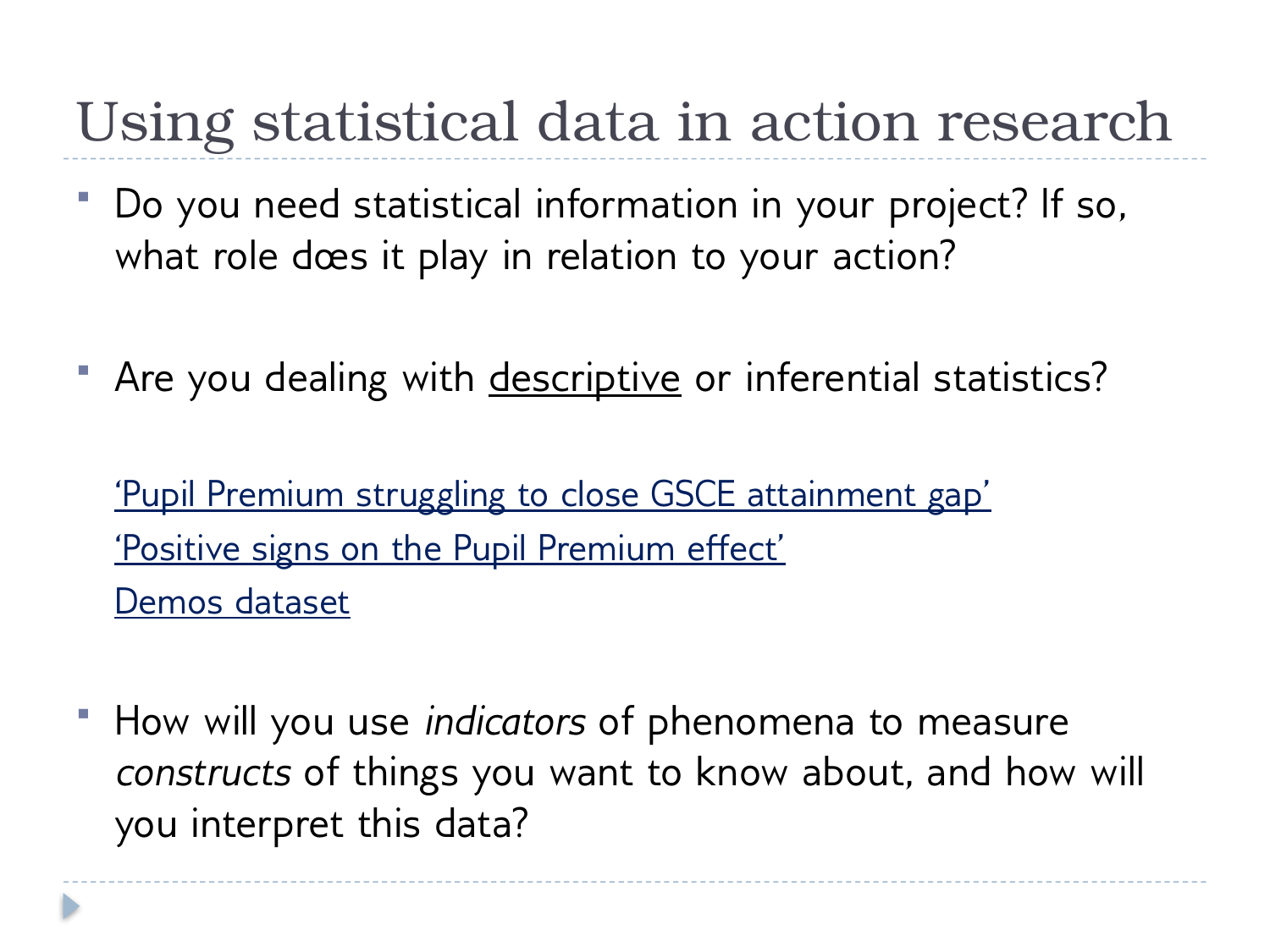

# Using statistical data in action research
Do you need statistical information in your project? If so, what role does it play in relation to your action?

Are you dealing with descriptive or inferential statistics?

‘Pupil Premium struggling to close GSCE attainment gap’
‘Positive signs on the Pupil Premium effect’
Demos dataset

How will you use indicators of phenomena to measure constructs of things you want to know about, and how will you interpret this data?